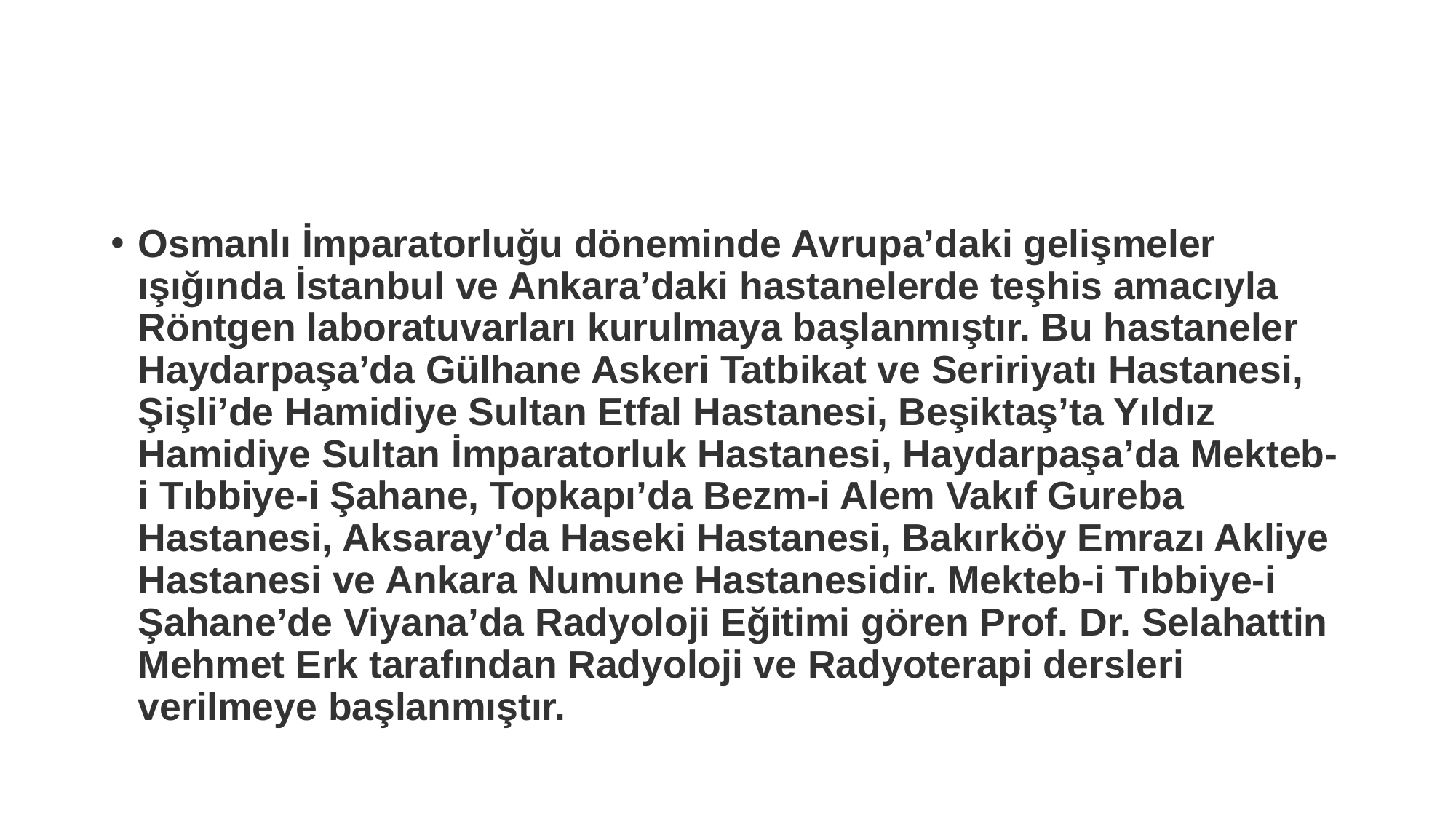

#
Osmanlı İmparatorluğu döneminde Avrupa’daki gelişmeler ışığında İstanbul ve Ankara’daki hastanelerde teşhis amacıyla Röntgen laboratuvarları kurulmaya başlanmıştır. Bu hastaneler Haydarpaşa’da Gülhane Askeri Tatbikat ve Seririyatı Hastanesi, Şişli’de Hamidiye Sultan Etfal Hastanesi, Beşiktaş’ta Yıldız Hamidiye Sultan İmparatorluk Hastanesi, Haydarpaşa’da Mekteb-i Tıbbiye-i Şahane, Topkapı’da Bezm-i Alem Vakıf Gureba Hastanesi, Aksaray’da Haseki Hastanesi, Bakırköy Emrazı Akliye Hastanesi ve Ankara Numune Hastanesidir. Mekteb-i Tıbbiye-i Şahane’de Viyana’da Radyoloji Eğitimi gören Prof. Dr. Selahattin Mehmet Erk tarafından Radyoloji ve Radyoterapi dersleri verilmeye başlanmıştır.